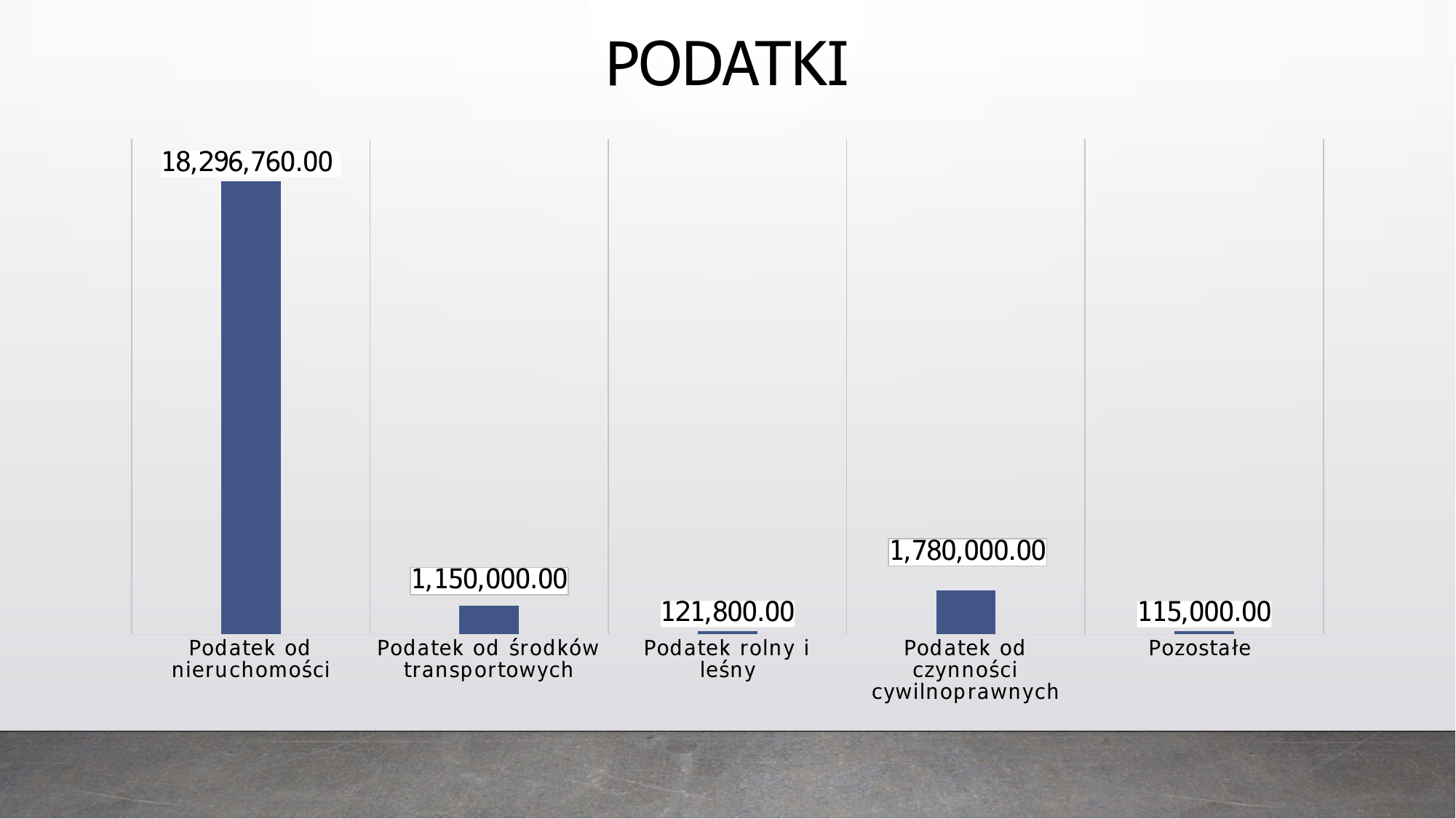

PODATKI

### Chart

| Category |  |
|---|---|
| Podatek od nieruchomości | 18296760.0 |
| Podatek od środków transportowych | 1150000.0 |
| Podatek rolny i leśny | 121800.0 |
| Podatek od czynności cywilnoprawnych | 1780000.0 |
| Pozostałe  | 115000.0 |